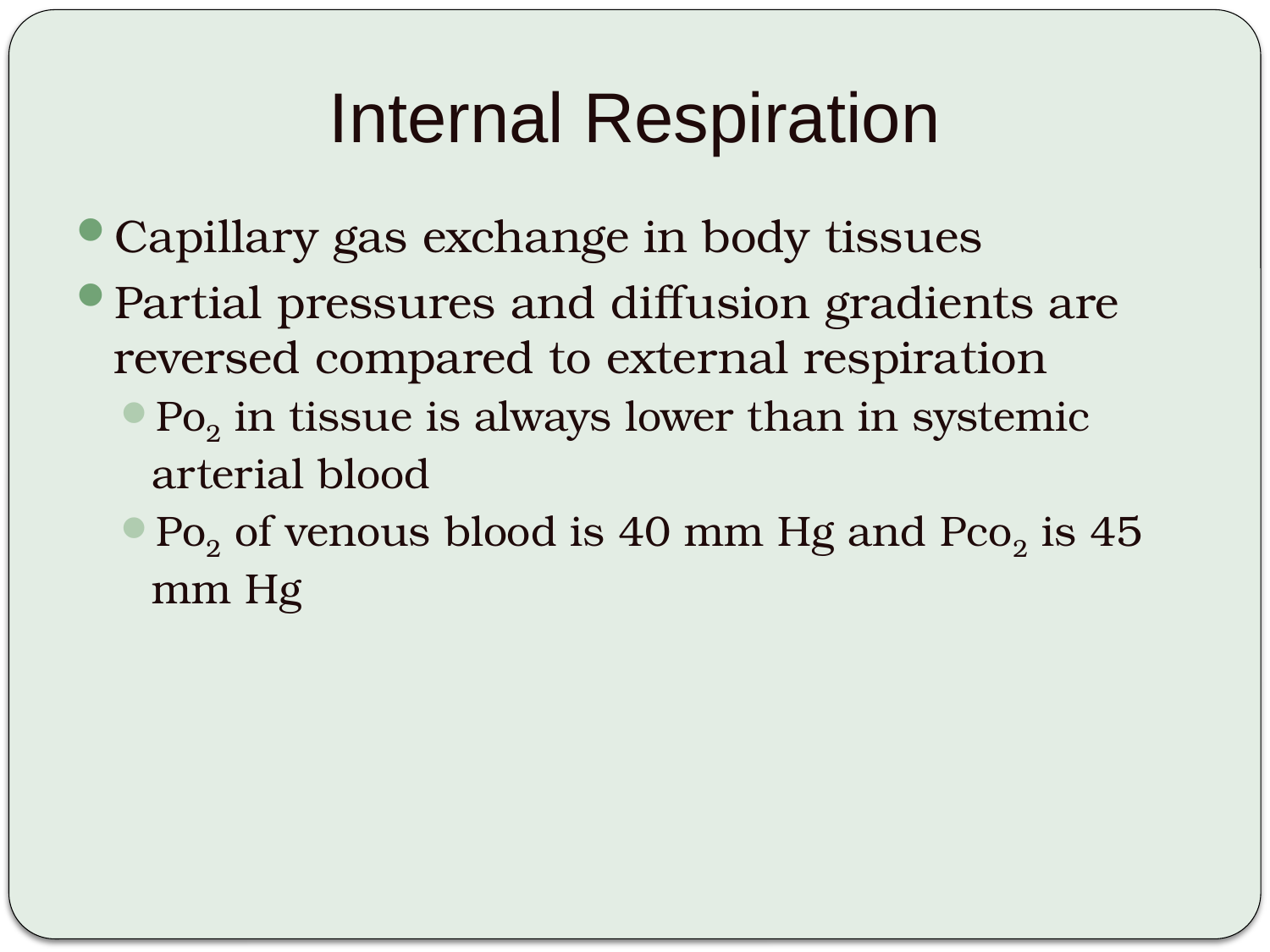

# Internal Respiration
Capillary gas exchange in body tissues
Partial pressures and diffusion gradients are reversed compared to external respiration
Po2 in tissue is always lower than in systemic arterial blood
Po2 of venous blood is 40 mm Hg and Pco2 is 45 mm Hg